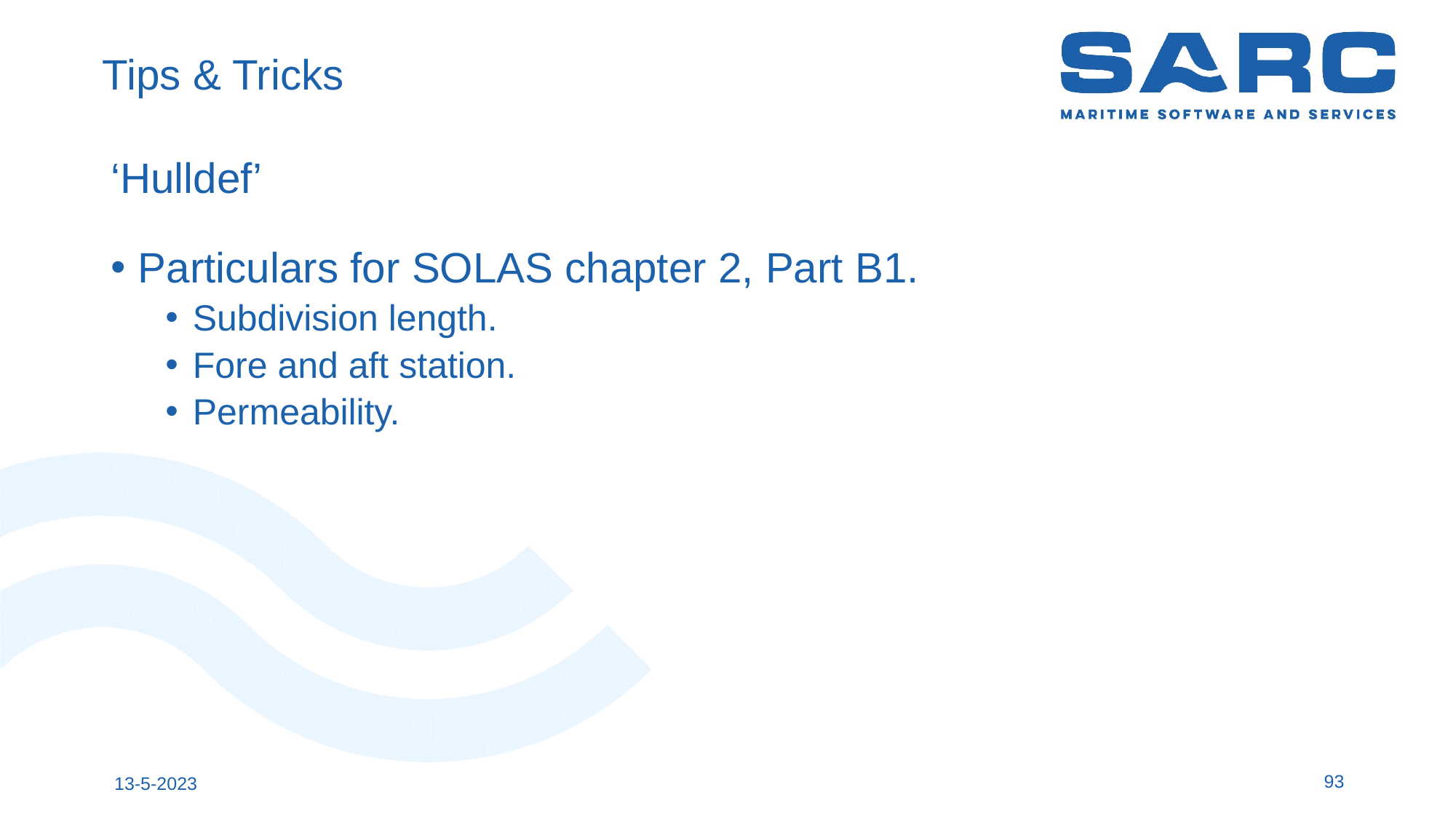

# Tips & Tricks
‘Hulldef’

Particulars for SOLAS chapter 2, Part B1.
Subdivision length.
Fore and aft station.
Permeability.

93
13-5-2023